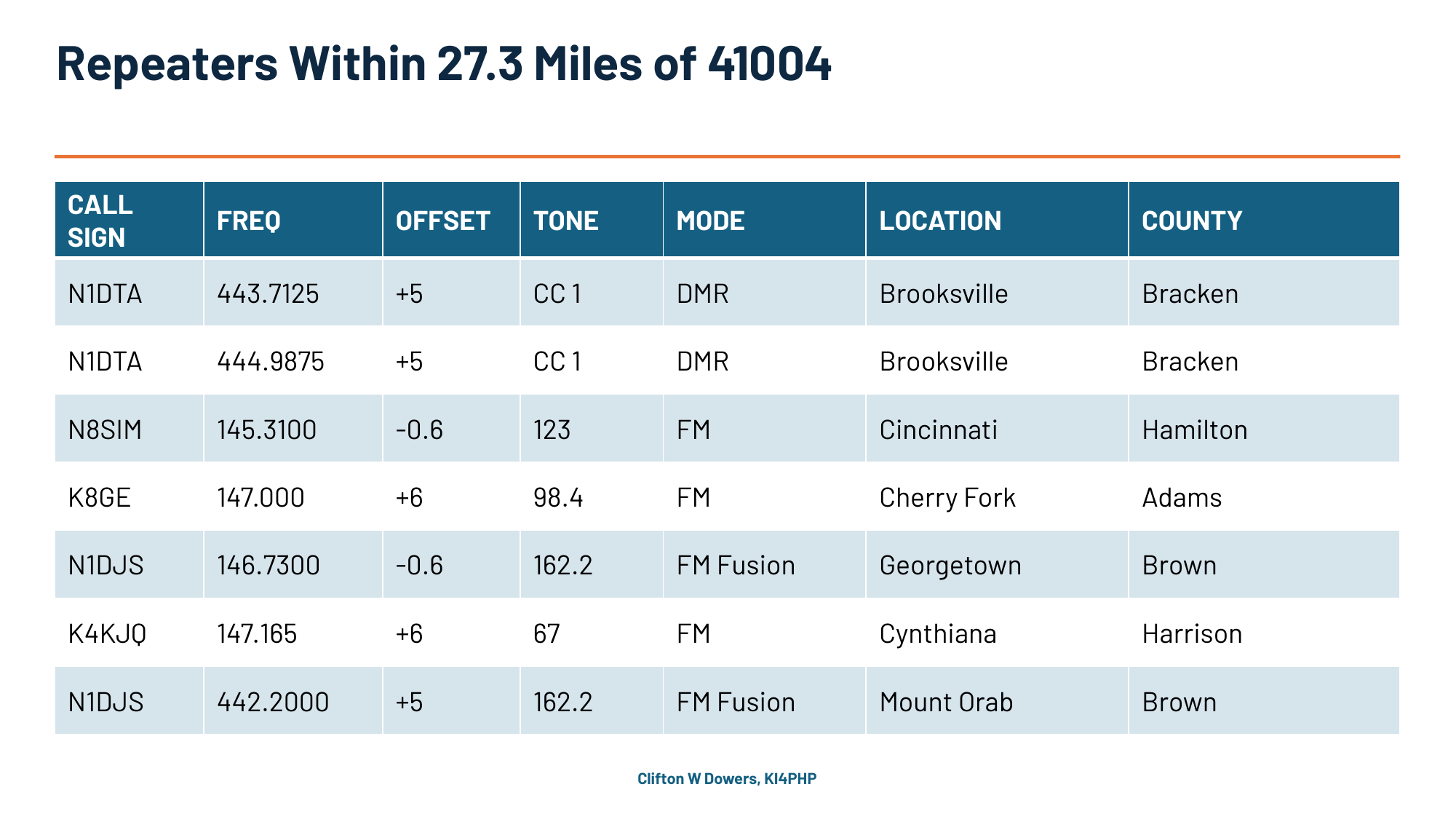

Repeaters Within 27.3 Miles of 41004

| CALL SIGN | FREQ | OFFSET | TONE | MODE | LOCATION | COUNTY |
| --- | --- | --- | --- | --- | --- | --- |
| N1DTA | 443.7125 | +5 | CC 1 | DMR | Brooksville | Bracken |
| N1DTA | 444.9875 | +5 | CC 1 | DMR | Brooksville | Bracken |
| N8SIM | 145.3100 | -0.6 | 123 | FM | Cincinnati | Hamilton |
| K8GE | 147.000 | +6 | 98.4 | FM | Cherry Fork | Adams |
| N1DJS | 146.7300 | -0.6 | 162.2 | FM Fusion | Georgetown | Brown |
| K4KJQ | 147.165 | +6 | 67 | FM | Cynthiana | Harrison |
| N1DJS | 442.2000 | +5 | 162.2 | FM Fusion | Mount Orab | Brown |
Clifton W Dowers, KI4PHP